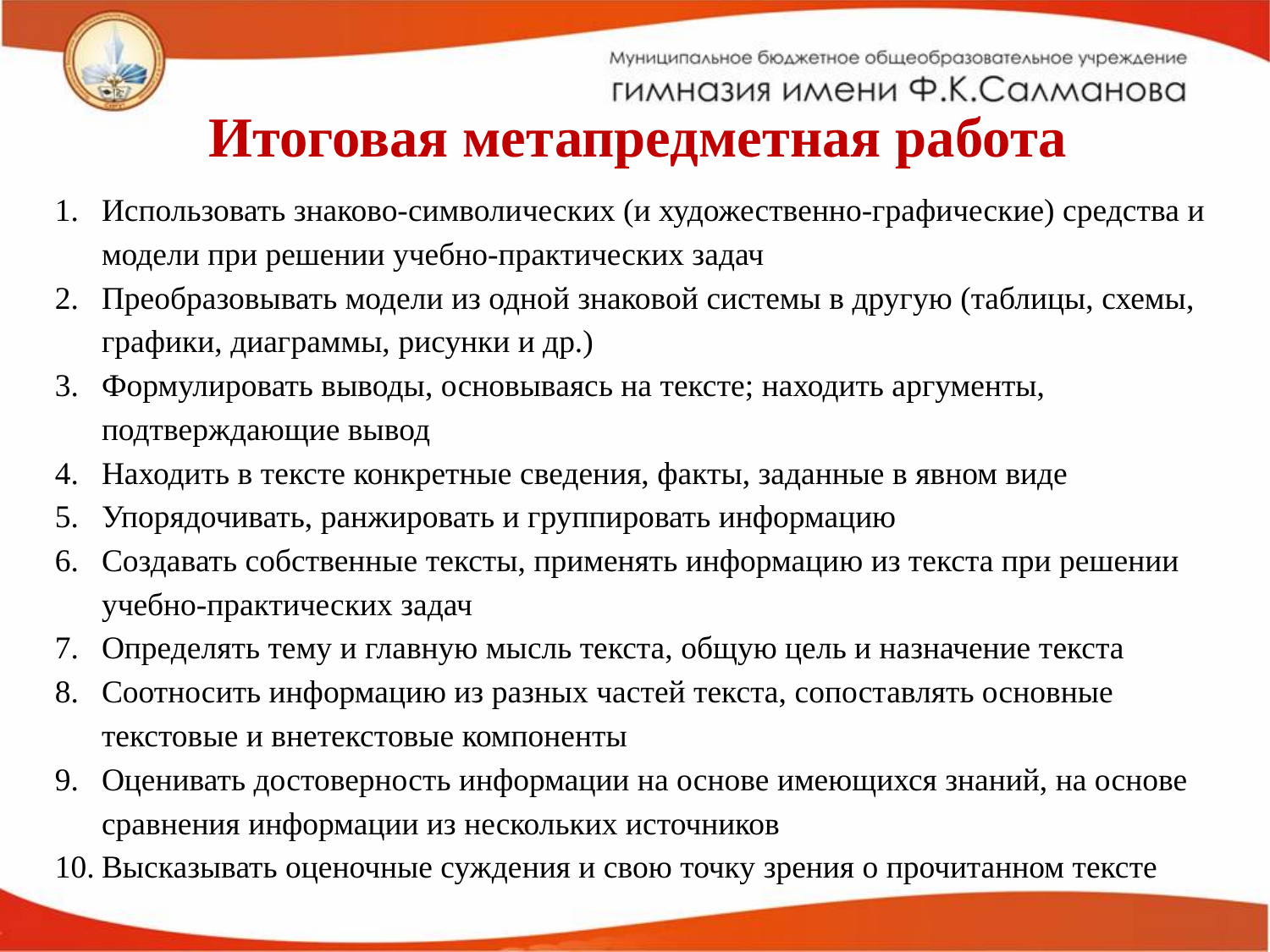

# Итоговая метапредметная работа
Использовать знаково-символических (и художественно-графические) средства и модели при решении учебно-практических задач
Преобразовывать модели из одной знаковой системы в другую (таблицы, схемы, графики, диаграммы, рисунки и др.)
Формулировать выводы, основываясь на тексте; находить аргументы, подтверждающие вывод
Находить в тексте конкретные сведения, факты, заданные в явном виде
Упорядочивать, ранжировать и группировать информацию
Создавать собственные тексты, применять информацию из текста при решении учебно-практических задач
Определять тему и главную мысль текста, общую цель и назначение текста
Соотносить информацию из разных частей текста, сопоставлять основные текстовые и внетекстовые компоненты
Оценивать достоверность информации на основе имеющихся знаний, на основе сравнения информации из нескольких источников
Высказывать оценочные суждения и свою точку зрения о прочитанном тексте